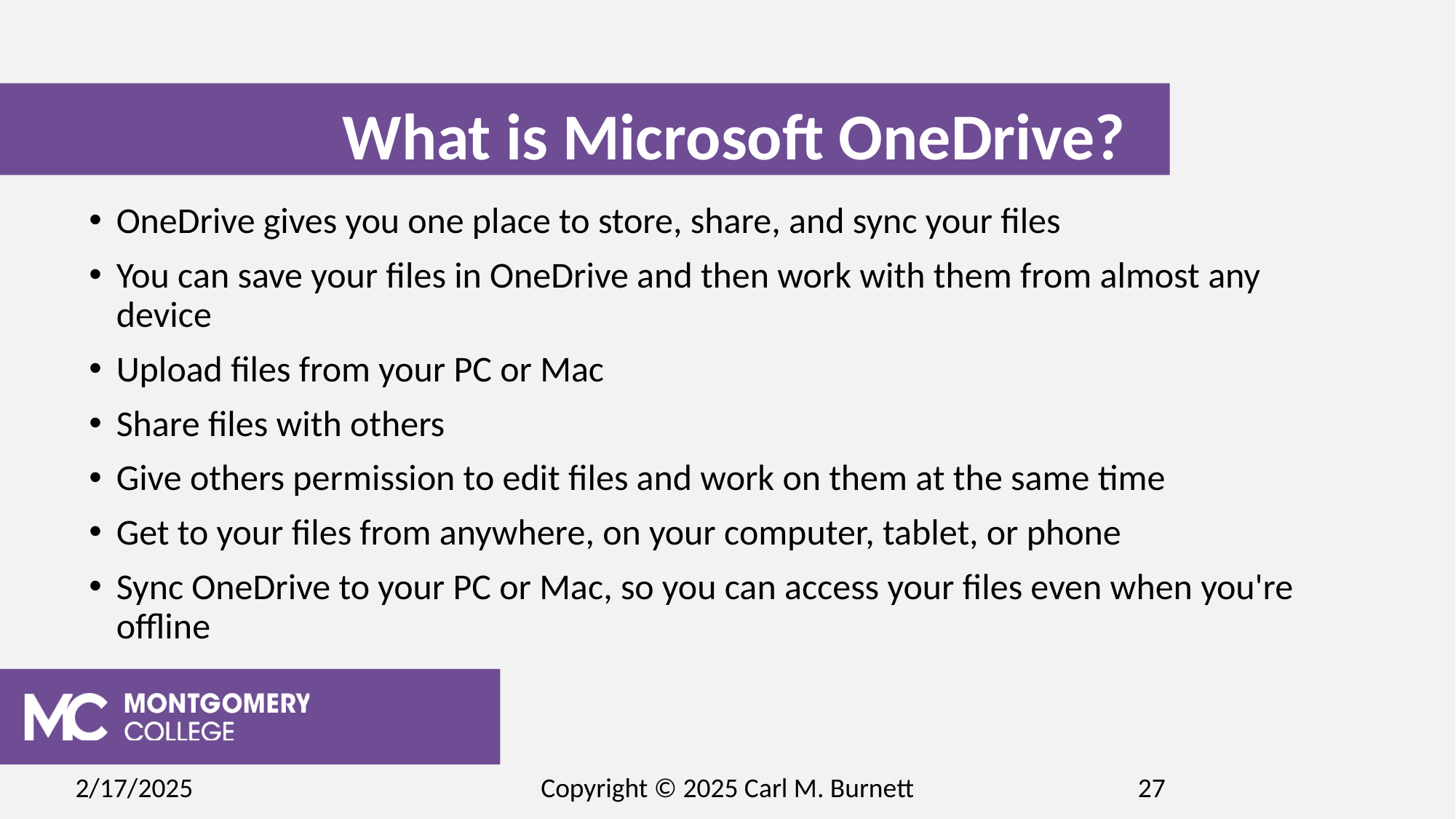

# What is Microsoft OneDrive?
OneDrive gives you one place to store, share, and sync your files
You can save your files in OneDrive and then work with them from almost any device
Upload files from your PC or Mac
Share files with others
Give others permission to edit files and work on them at the same time
Get to your files from anywhere, on your computer, tablet, or phone
Sync OneDrive to your PC or Mac, so you can access your files even when you're offline
2/17/2025
Copyright © 2025 Carl M. Burnett
27